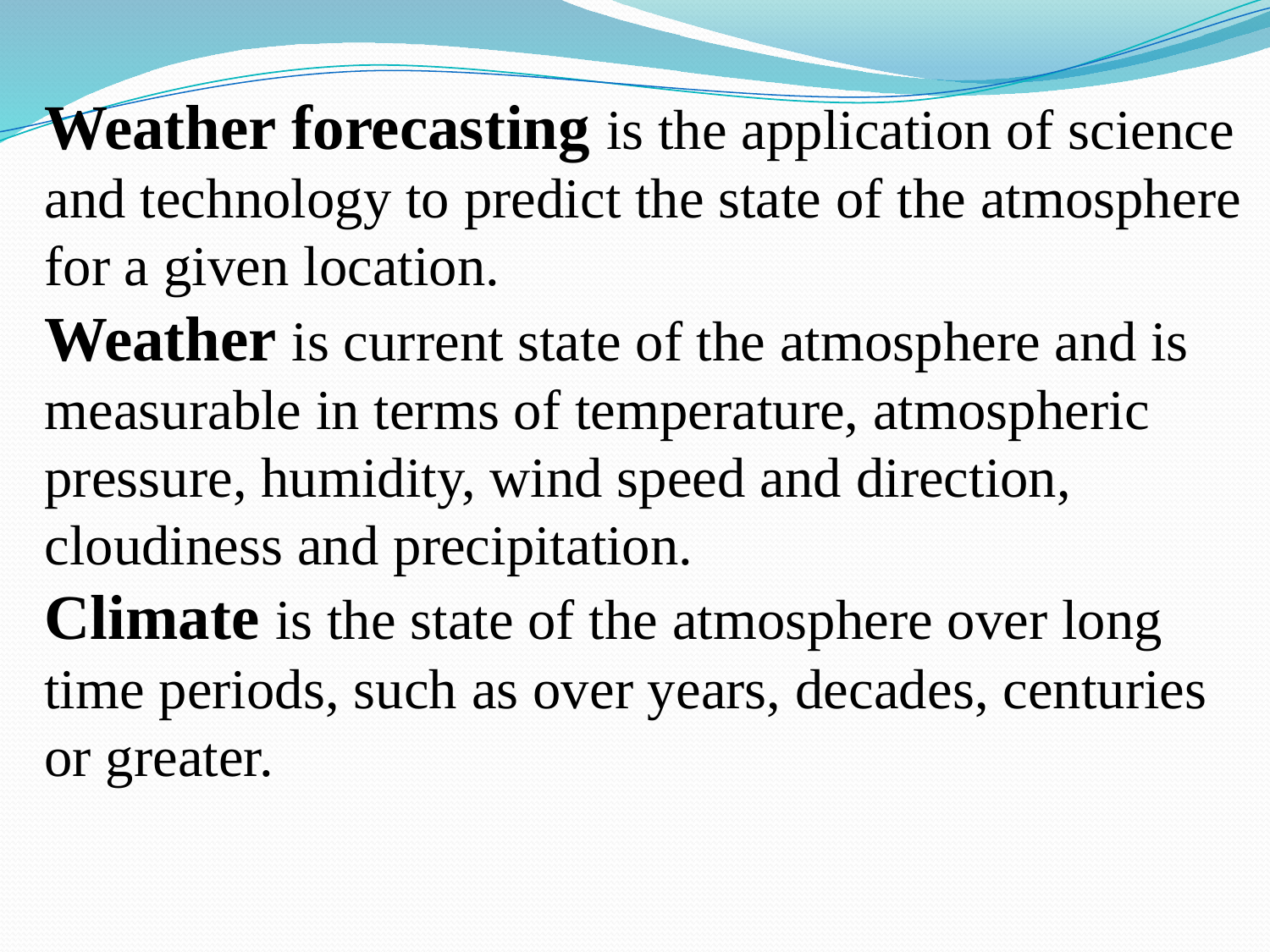

Weather forecasting is the application of science and technology to predict the state of the atmosphere for a given location.
Weather is current state of the atmosphere and is measurable in terms of temperature, atmospheric pressure, humidity, wind speed and direction, cloudiness and precipitation.
Climate is the state of the atmosphere over long time periods, such as over years, decades, centuries or greater.